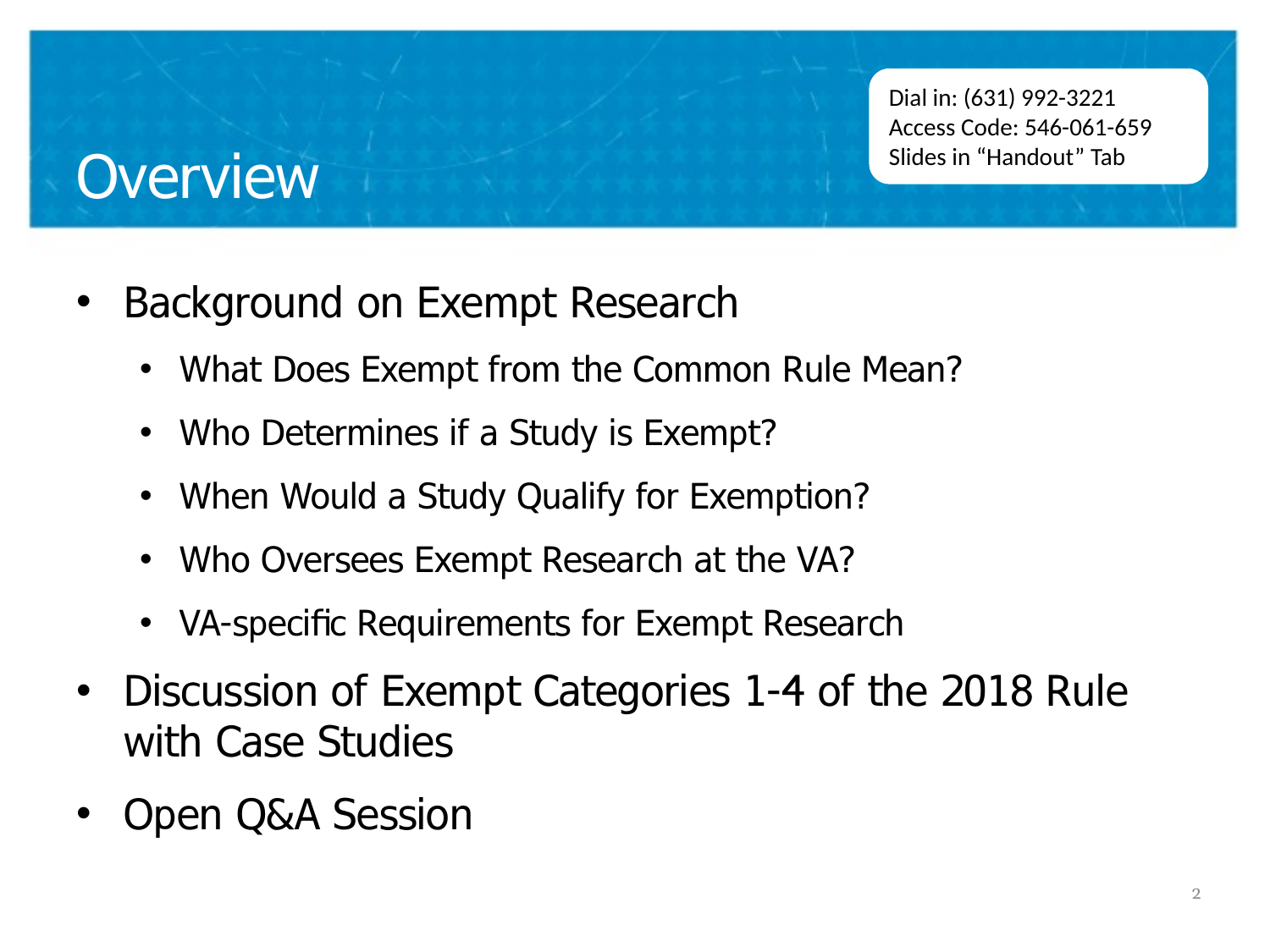

# Overview
Dial in: (631) 992-3221
Access Code: 546-061-659
Slides in “Handout” Tab
Background on Exempt Research
What Does Exempt from the Common Rule Mean?
Who Determines if a Study is Exempt?
When Would a Study Qualify for Exemption?
Who Oversees Exempt Research at the VA?
VA-specific Requirements for Exempt Research
Discussion of Exempt Categories 1-4 of the 2018 Rule with Case Studies
Open Q&A Session